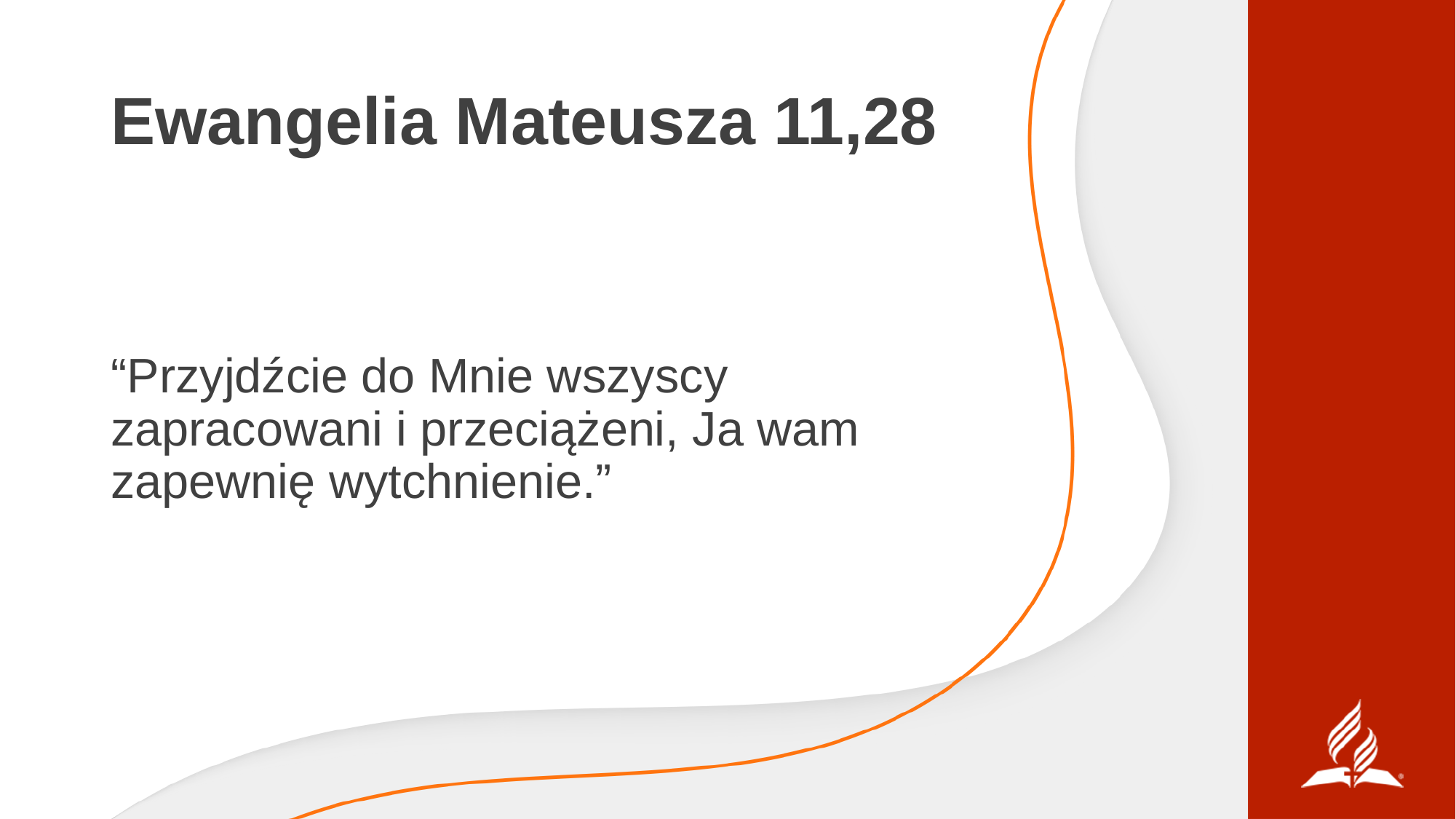

# Ewangelia Mateusza 11,28
“Przyjdźcie do Mnie wszyscy zapracowani i przeciążeni, Ja wam zapewnię wytchnienie.”